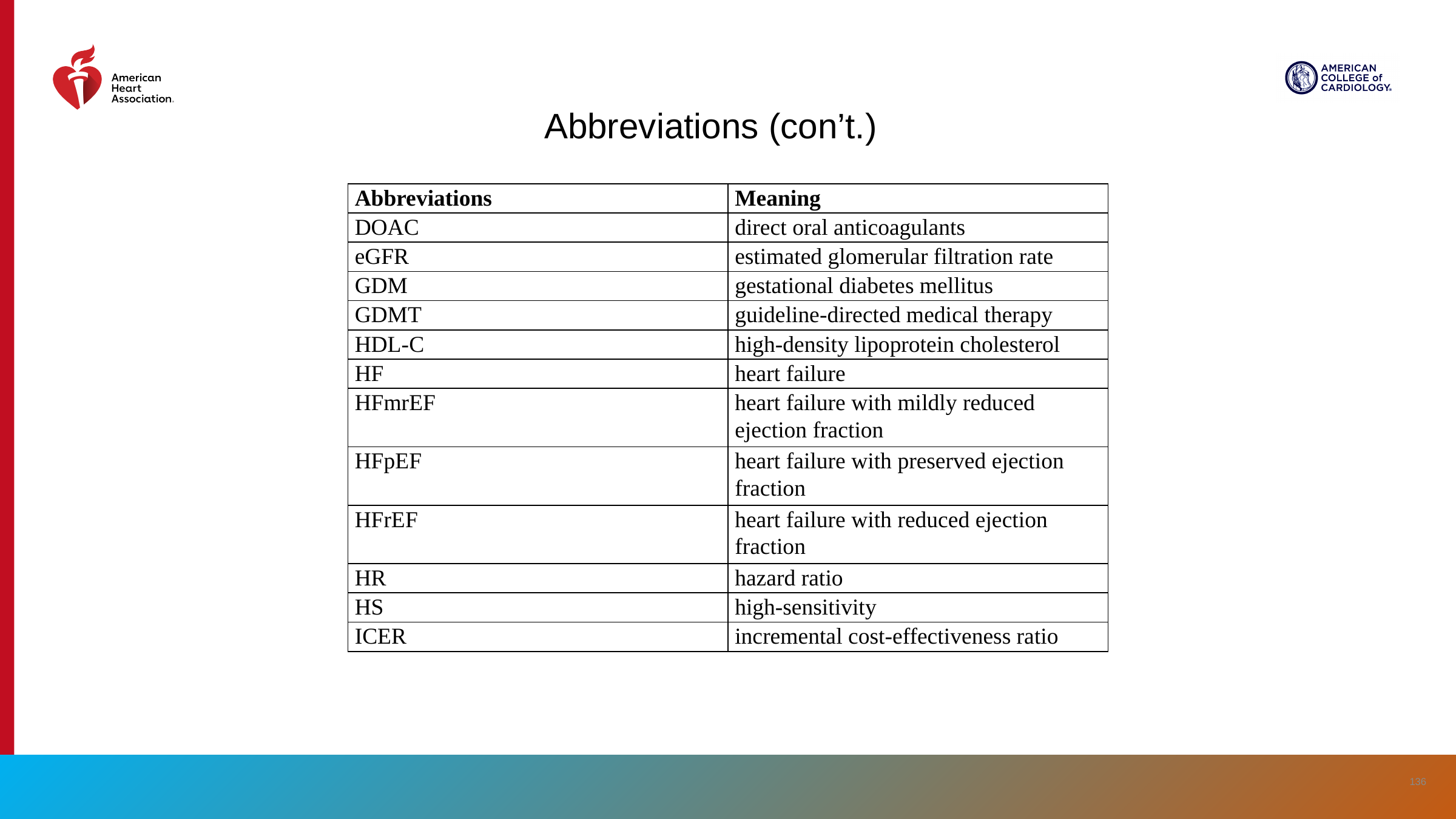

Abbreviations (con’t.)
| Abbreviations | Meaning |
| --- | --- |
| DOAC | direct oral anticoagulants |
| eGFR | estimated glomerular filtration rate |
| GDM | gestational diabetes mellitus |
| GDMT | guideline-directed medical therapy |
| HDL-C | high-density lipoprotein cholesterol |
| HF | heart failure |
| HFmrEF | heart failure with mildly reduced ejection fraction |
| HFpEF | heart failure with preserved ejection fraction |
| HFrEF | heart failure with reduced ejection fraction |
| HR | hazard ratio |
| HS | high-sensitivity |
| ICER | incremental cost-effectiveness ratio |
136